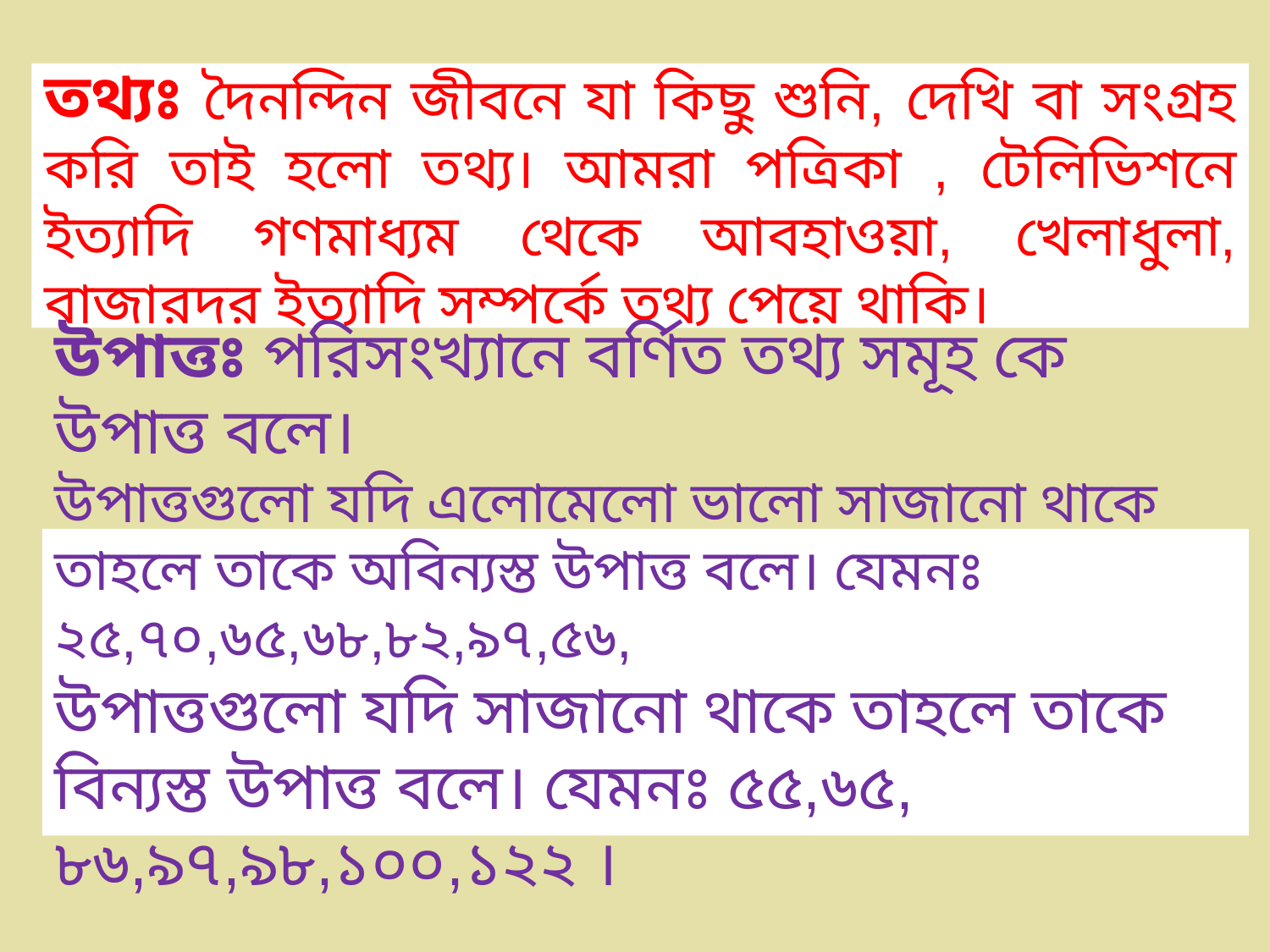

তথ্যঃ দৈনন্দিন জীবনে যা কিছু শুনি, দেখি বা সংগ্রহ করি তাই হলো তথ্য। আমরা পত্রিকা , টেলিভিশনে ইত্যাদি গণমাধ্যম থেকে আবহাওয়া, খেলাধুলা, বাজারদর ইত্যাদি সম্পর্কে তথ্য পেয়ে থাকি।
উপাত্তঃ পরিসংখ্যানে বর্ণিত তথ্য সমূহ কে উপাত্ত বলে।
উপাত্তগুলো যদি এলোমেলো ভালো সাজানো থাকে তাহলে তাকে অবিন্যস্ত উপাত্ত বলে। যেমনঃ ২৫,৭০,৬৫,৬৮,৮২,৯৭,৫৬,
উপাত্তগুলো যদি সাজানো থাকে তাহলে তাকে বিন্যস্ত উপাত্ত বলে। যেমনঃ ৫৫,৬৫, ৮৬,৯৭,৯৮,১০০,১২২ ।